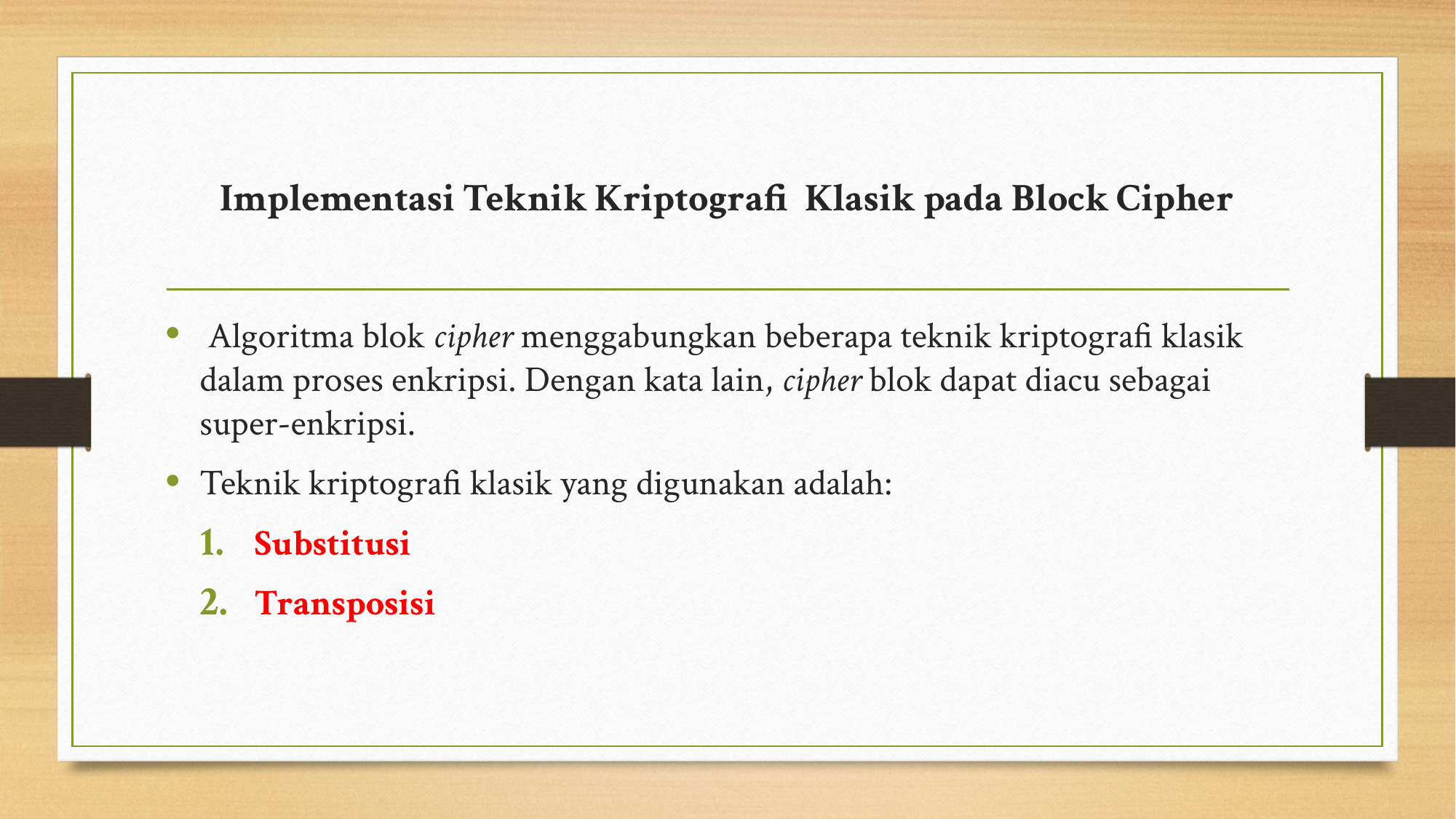

# Implementasi Teknik Kriptografi  Klasik pada Block Cipher
 Algoritma blok cipher menggabungkan beberapa teknik kriptografi klasik  dalam proses enkripsi. Dengan kata lain, cipher blok dapat diacu sebagai super-enkripsi.
Teknik kriptografi klasik yang digunakan adalah:
Substitusi
Transposisi